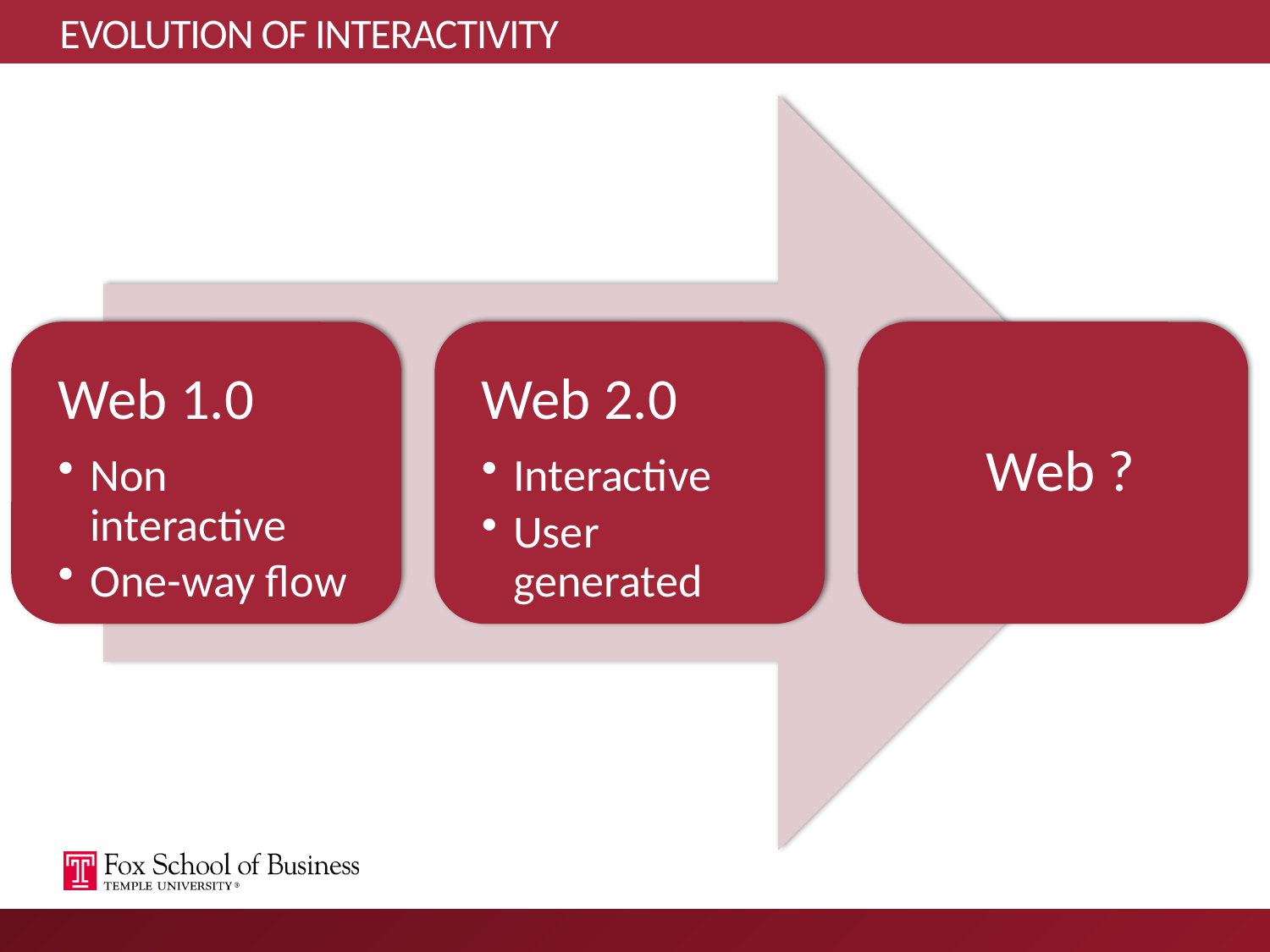

# EVOLUTION OF INTERACTIVITY
Web 1.0
Non interactive
One-way flow
Web 2.0
Interactive
User generated
Web ?